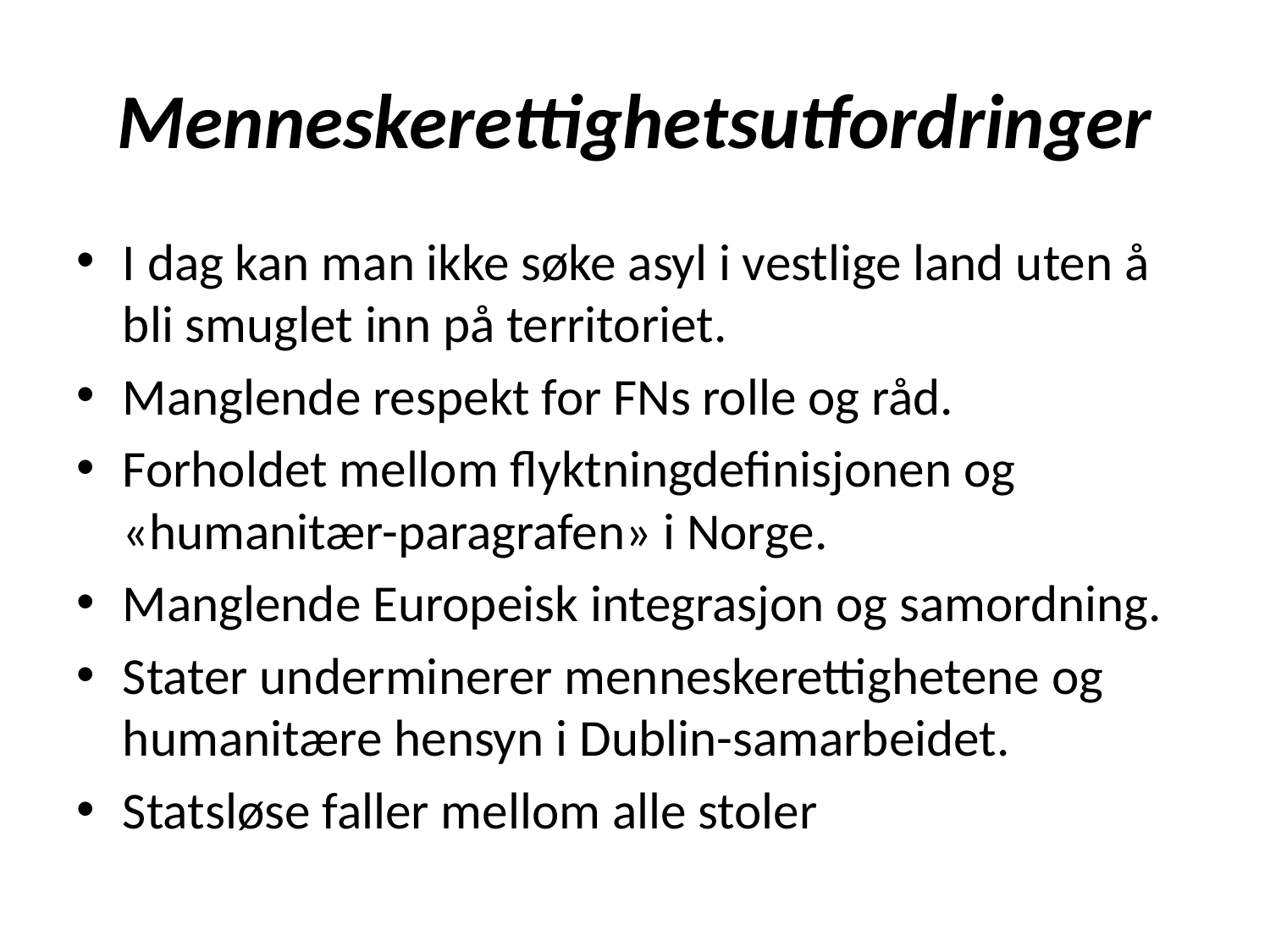

# Menneskerettighetsutfordringer
I dag kan man ikke søke asyl i vestlige land uten å bli smuglet inn på territoriet.
Manglende respekt for FNs rolle og råd.
Forholdet mellom flyktningdefinisjonen og «humanitær-paragrafen» i Norge.
Manglende Europeisk integrasjon og samordning.
Stater underminerer menneskerettighetene og humanitære hensyn i Dublin-samarbeidet.
Statsløse faller mellom alle stoler